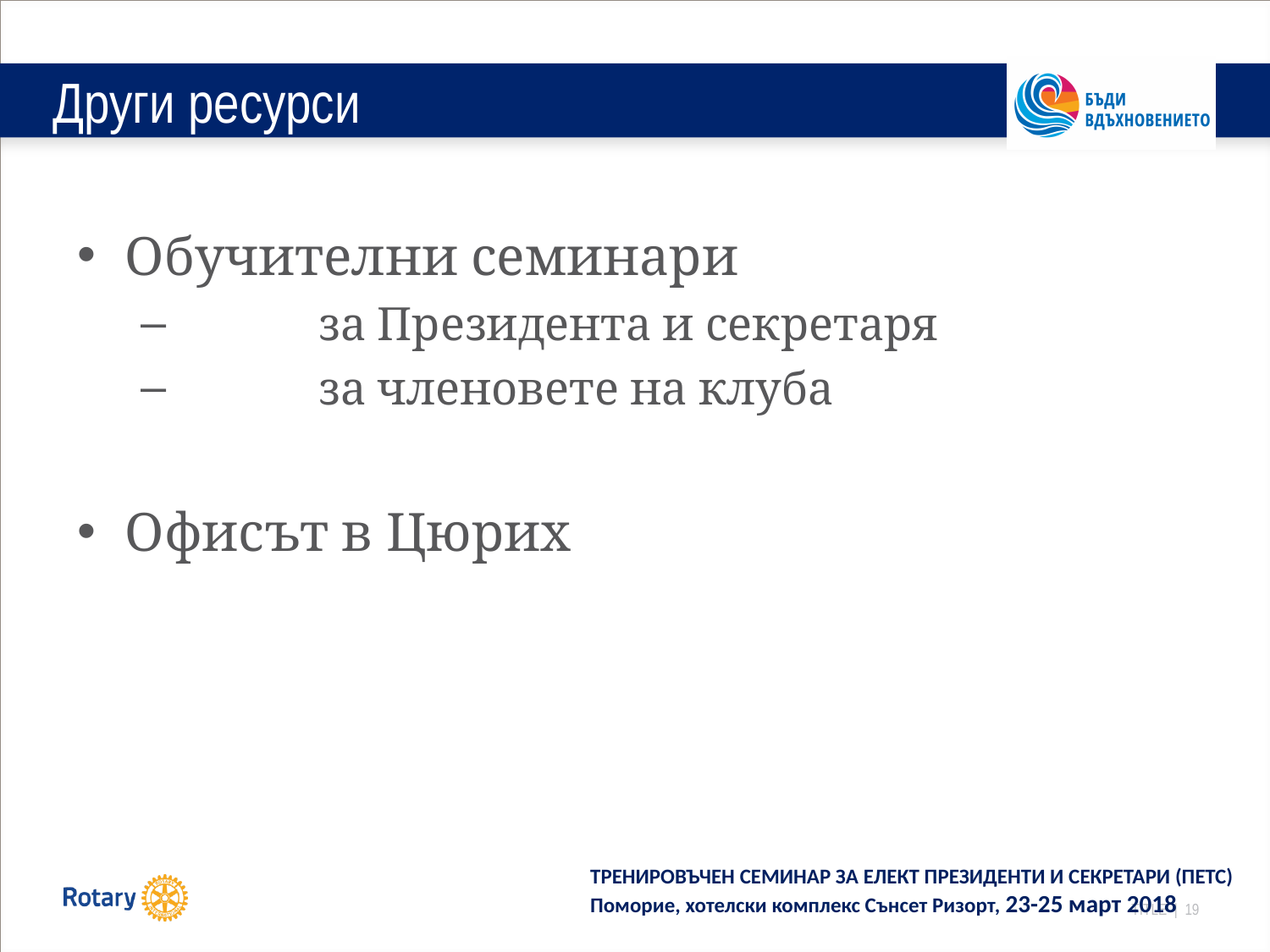

# Други ресурси
Обучителни семинари
	 за Президента и секретаря
	 за членовете на клуба

Офисът в Цюрих